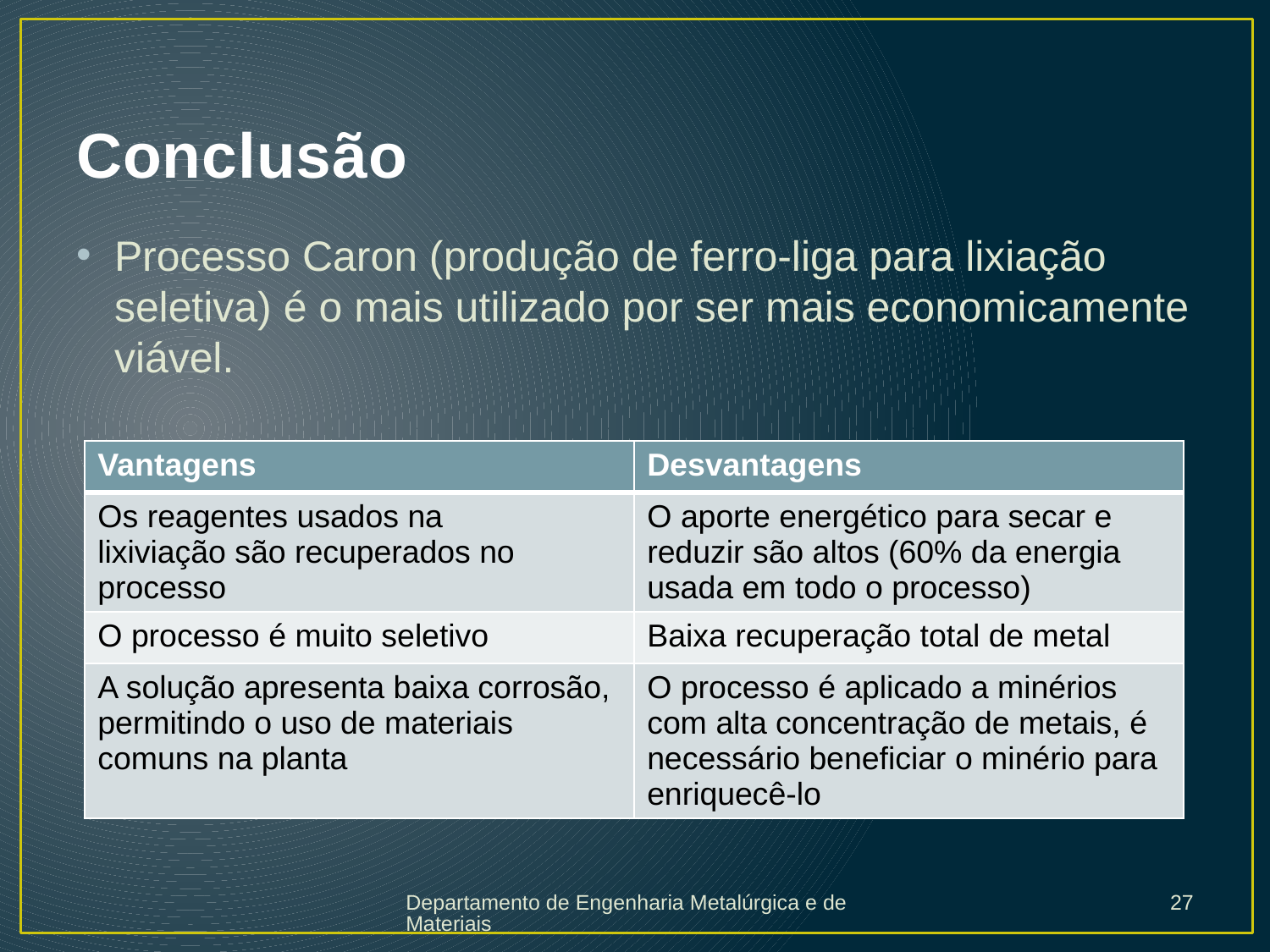

# Conclusão
Processo Caron (produção de ferro-liga para lixiação seletiva) é o mais utilizado por ser mais economicamente viável.
| Vantagens | Desvantagens |
| --- | --- |
| Os reagentes usados na lixiviação são recuperados no processo | O aporte energético para secar e reduzir são altos (60% da energia usada em todo o processo) |
| O processo é muito seletivo | Baixa recuperação total de metal |
| A solução apresenta baixa corrosão, permitindo o uso de materiais comuns na planta | O processo é aplicado a minérios com alta concentração de metais, é necessário beneficiar o minério para enriquecê-lo |
Departamento de Engenharia Metalúrgica e de Materiais
27